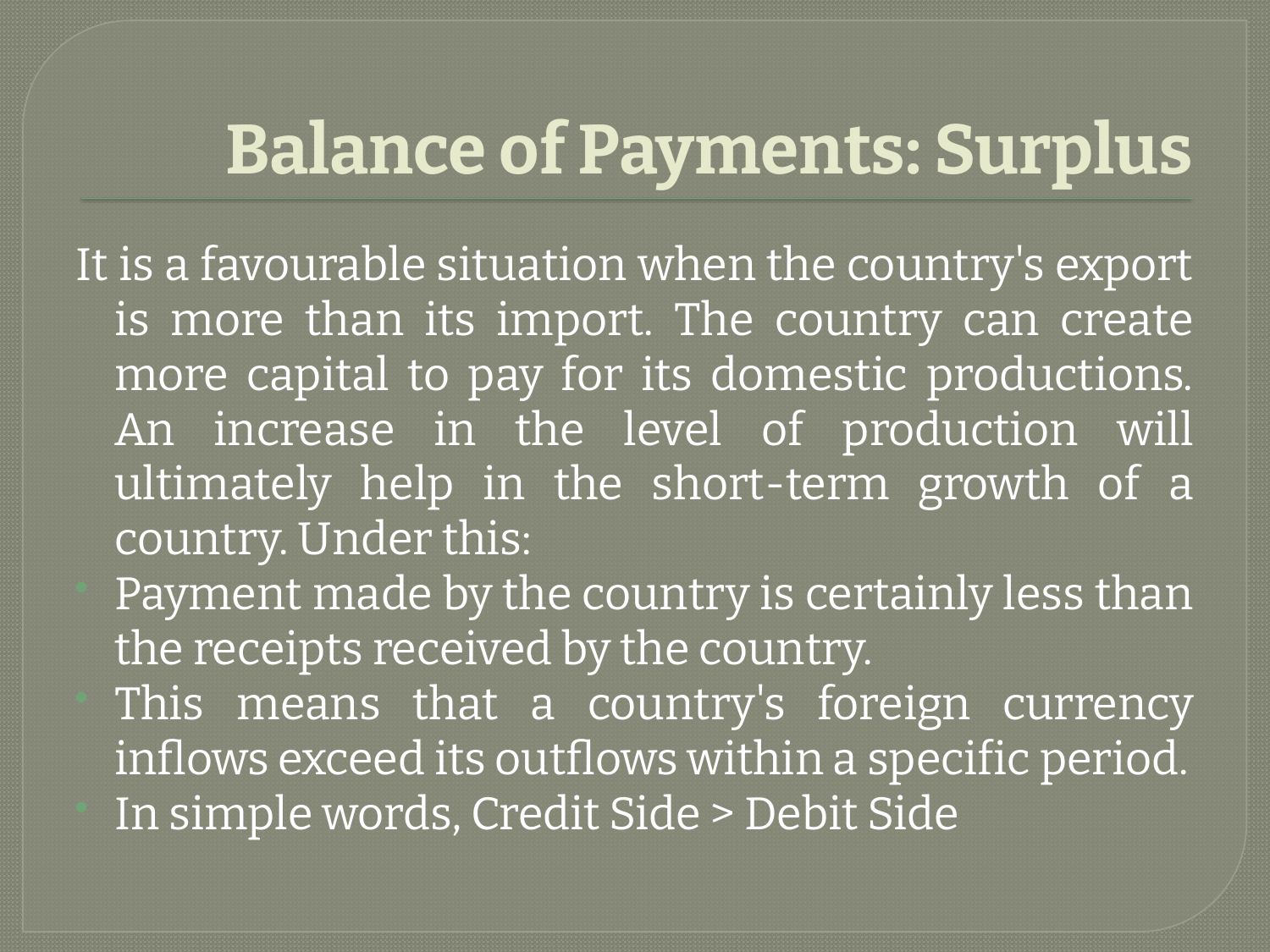

# Balance of Payments: Surplus
It is a favourable situation when the country's export is more than its import. The country can create more capital to pay for its domestic productions. An increase in the level of production will ultimately help in the short-term growth of a country. Under this:
Payment made by the country is certainly less than the receipts received by the country.
This means that a country's foreign currency inflows exceed its outflows within a specific period.
In simple words, Credit Side > Debit Side